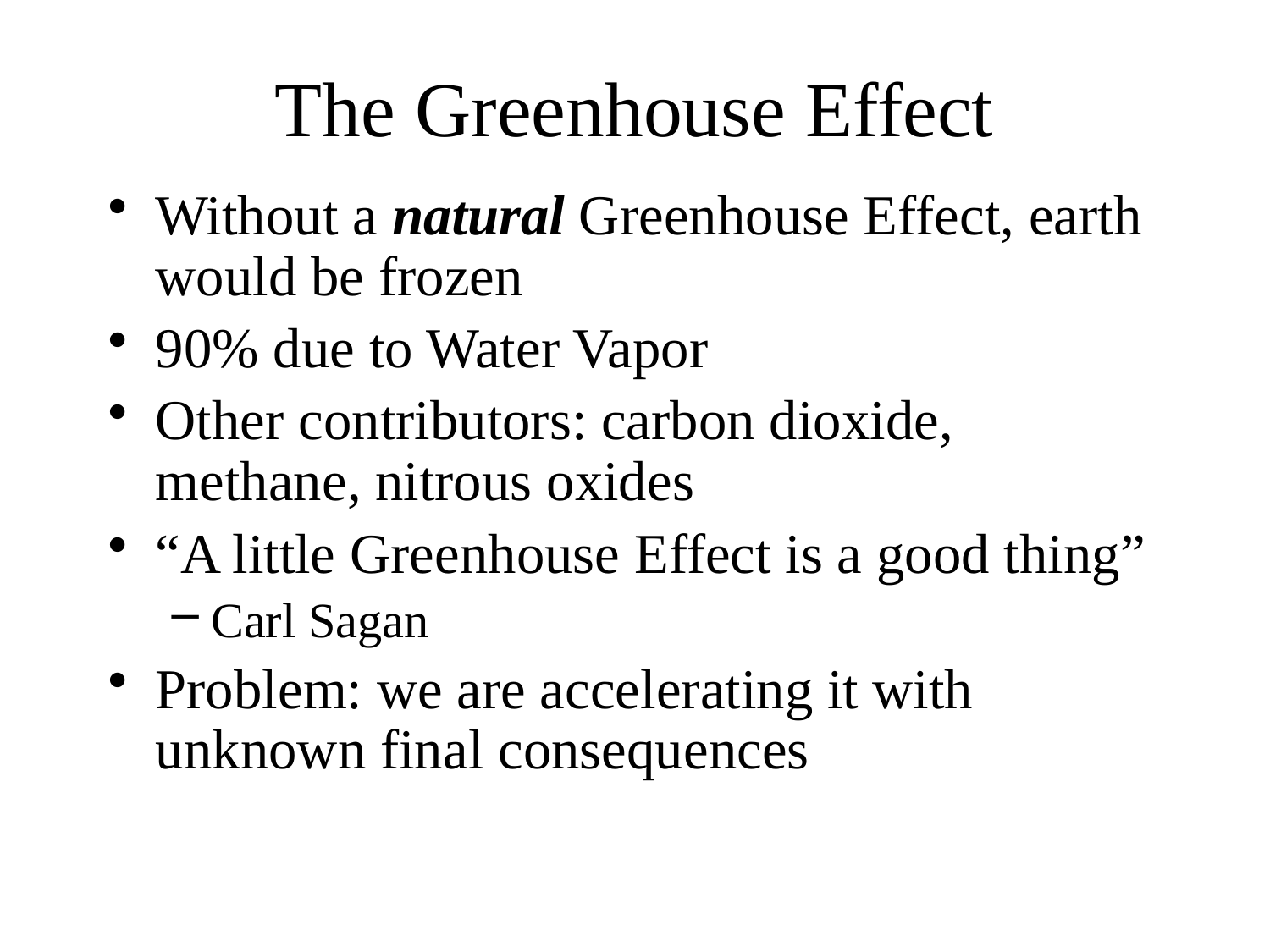

# The Greenhouse Effect
Without a natural Greenhouse Effect, earth would be frozen
90% due to Water Vapor
Other contributors: carbon dioxide, methane, nitrous oxides
“A little Greenhouse Effect is a good thing”
Carl Sagan
Problem: we are accelerating it with unknown final consequences